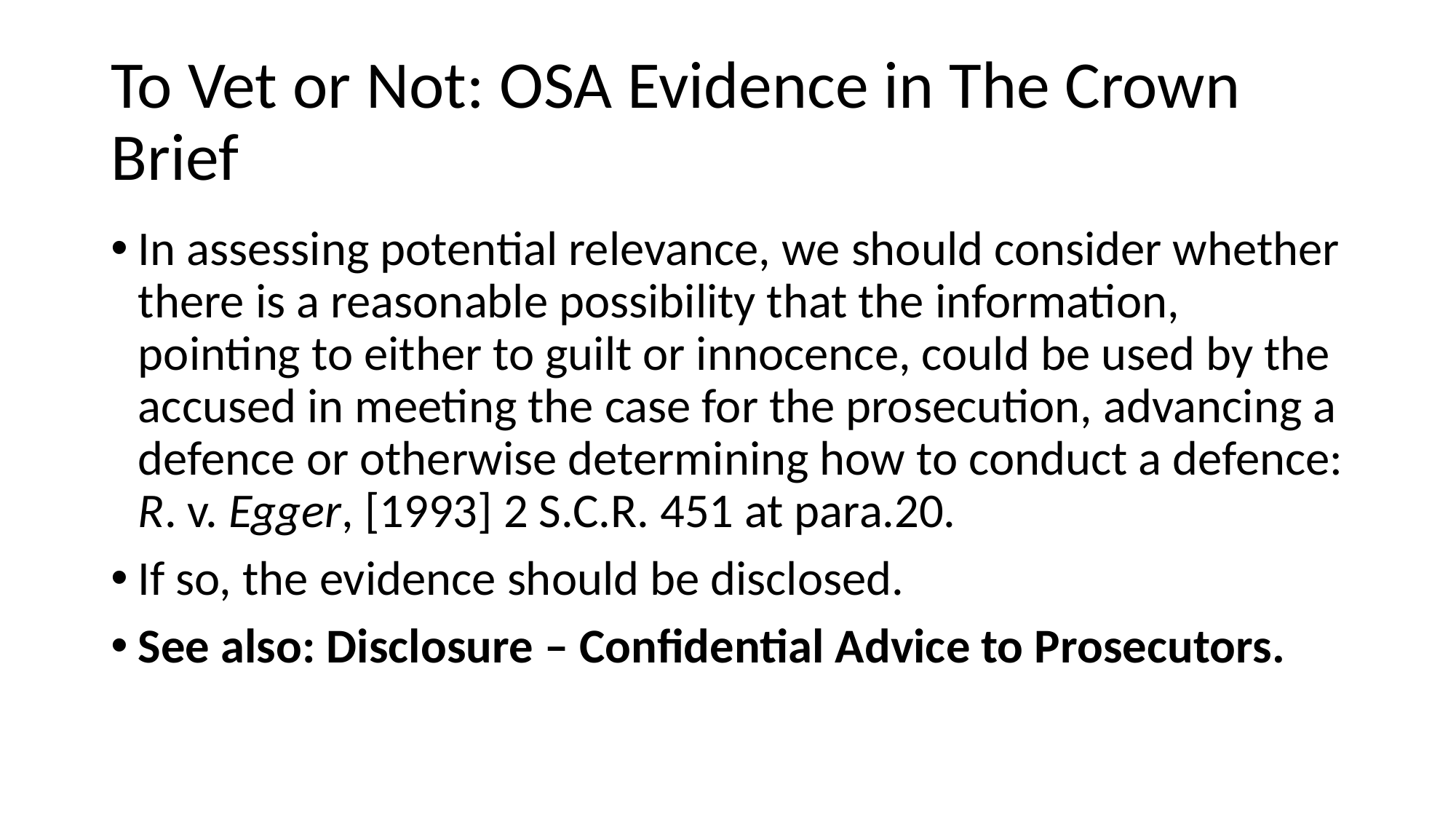

# To Vet or Not: OSA Evidence in The Crown Brief
In assessing potential relevance, we should consider whether there is a reasonable possibility that the information, pointing to either to guilt or innocence, could be used by the accused in meeting the case for the prosecution, advancing a defence or otherwise determining how to conduct a defence: R. v. Egger, [1993] 2 S.C.R. 451 at para.20.
If so, the evidence should be disclosed.
See also: Disclosure – Confidential Advice to Prosecutors.